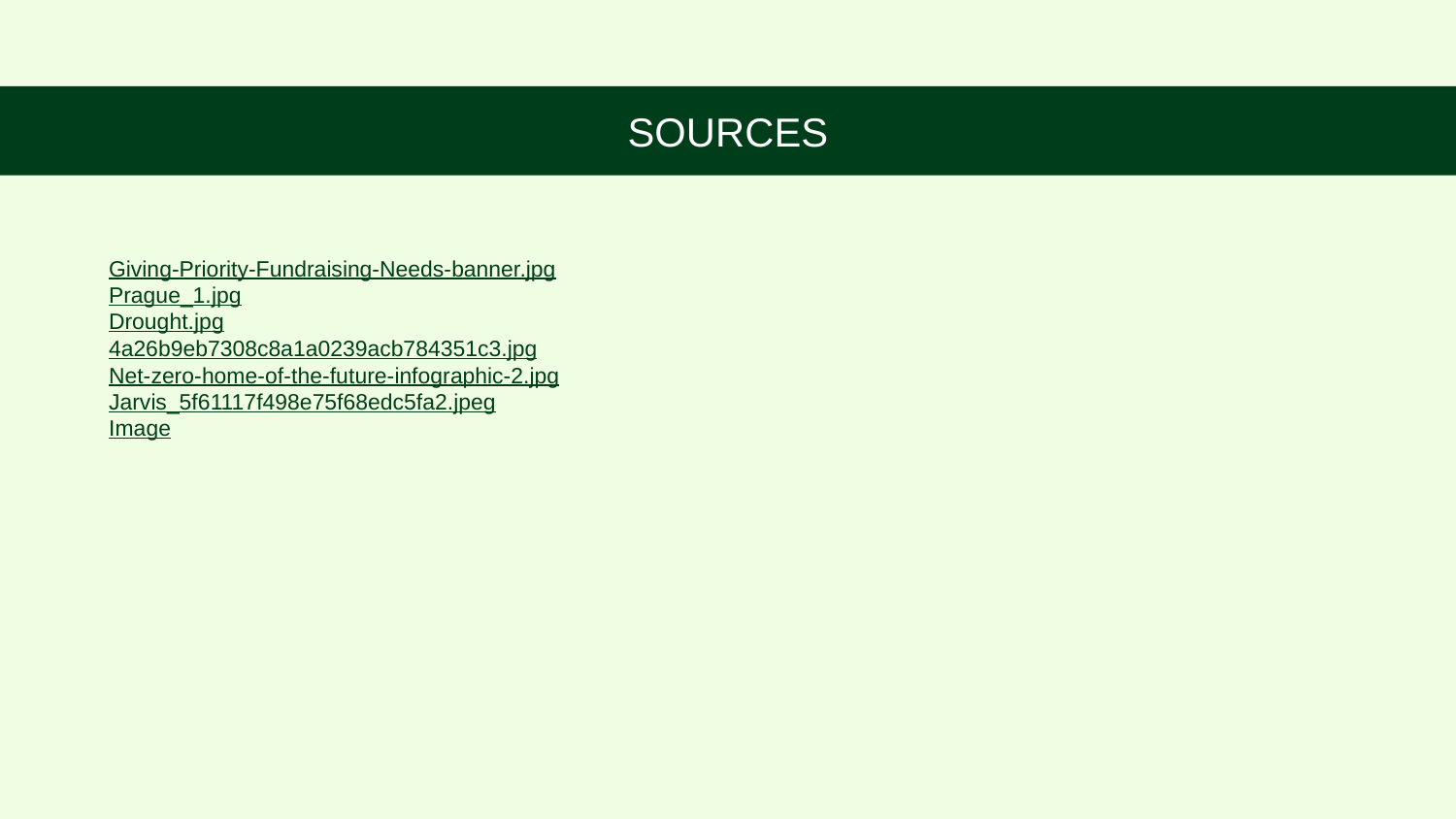

# SOURCES
Giving-Priority-Fundraising-Needs-banner.jpg
Prague_1.jpg
Drought.jpg
4a26b9eb7308c8a1a0239acb784351c3.jpg
Net-zero-home-of-the-future-infographic-2.jpg
Jarvis_5f61117f498e75f68edc5fa2.jpeg
Image